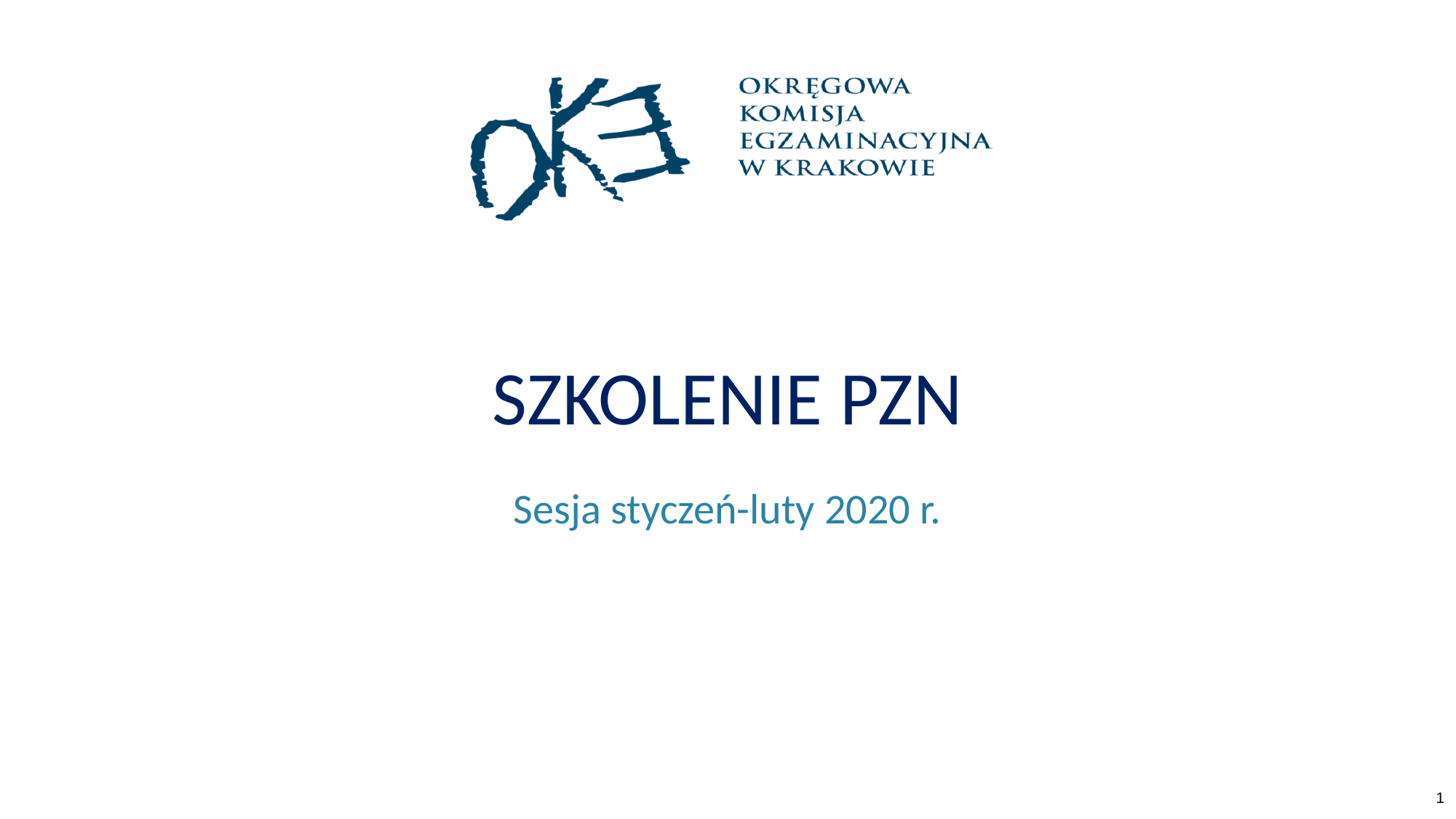

# Szkolenie PZN
Sesja styczeń-luty 2020 r.
1